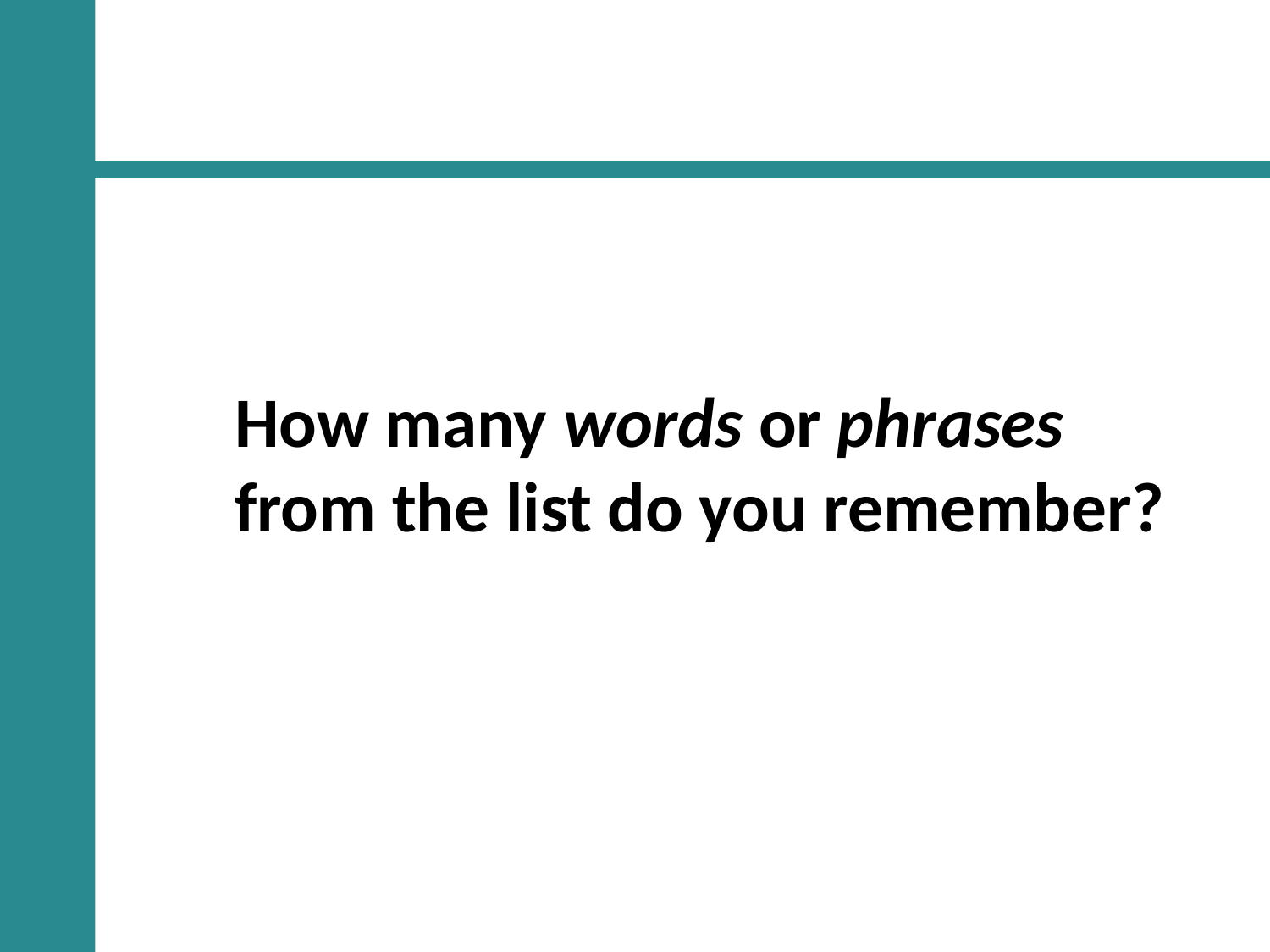

How many words or phrases from the list do you remember?